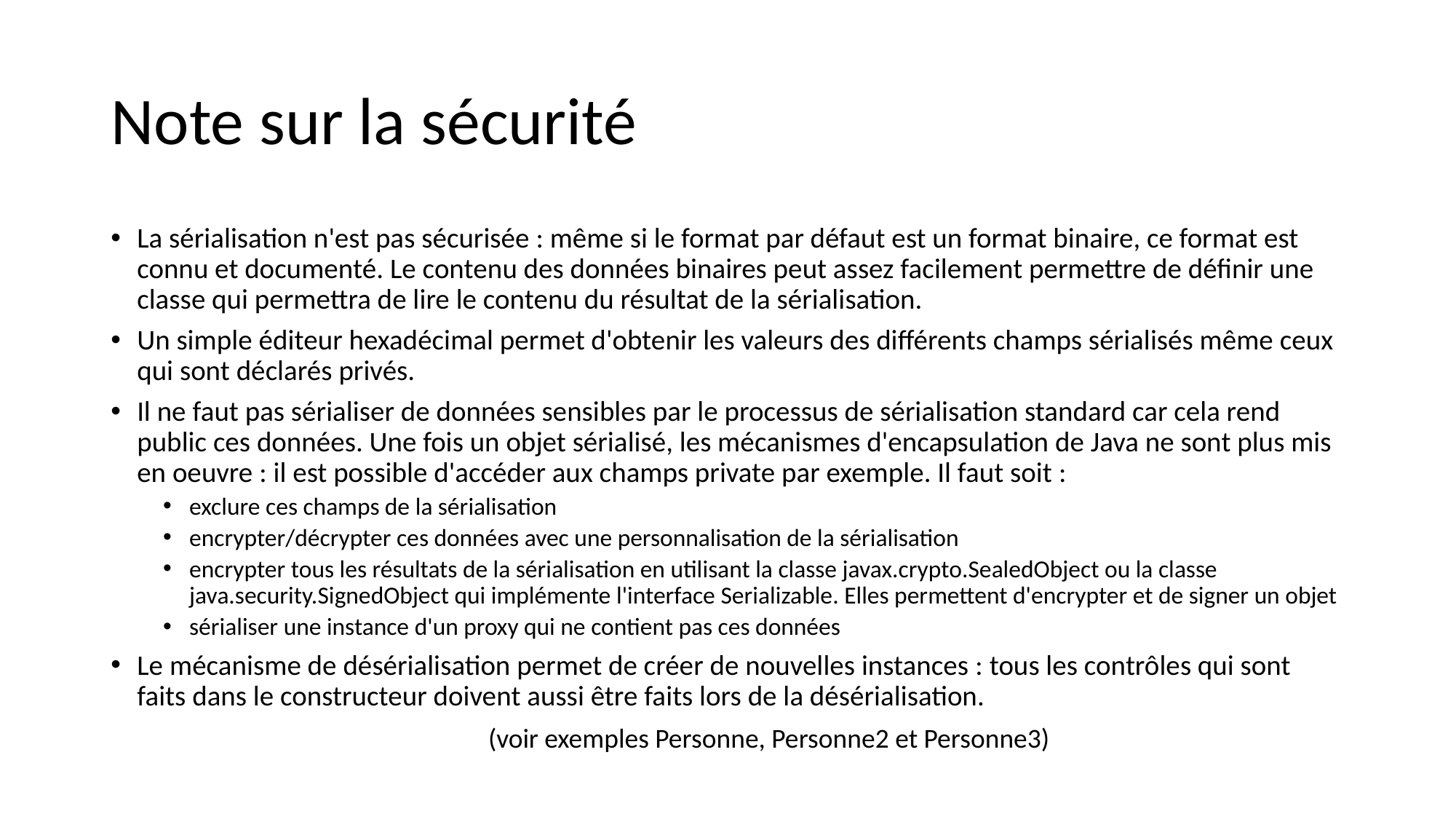

# Note sur la sécurité
La sérialisation n'est pas sécurisée : même si le format par défaut est un format binaire, ce format est connu et documenté. Le contenu des données binaires peut assez facilement permettre de définir une classe qui permettra de lire le contenu du résultat de la sérialisation.
Un simple éditeur hexadécimal permet d'obtenir les valeurs des différents champs sérialisés même ceux qui sont déclarés privés.
Il ne faut pas sérialiser de données sensibles par le processus de sérialisation standard car cela rend public ces données. Une fois un objet sérialisé, les mécanismes d'encapsulation de Java ne sont plus mis en oeuvre : il est possible d'accéder aux champs private par exemple. Il faut soit :
exclure ces champs de la sérialisation
encrypter/décrypter ces données avec une personnalisation de la sérialisation
encrypter tous les résultats de la sérialisation en utilisant la classe javax.crypto.SealedObject ou la classe java.security.SignedObject qui implémente l'interface Serializable. Elles permettent d'encrypter et de signer un objet
sérialiser une instance d'un proxy qui ne contient pas ces données
Le mécanisme de désérialisation permet de créer de nouvelles instances : tous les contrôles qui sont faits dans le constructeur doivent aussi être faits lors de la désérialisation.

(voir exemples Personne, Personne2 et Personne3)